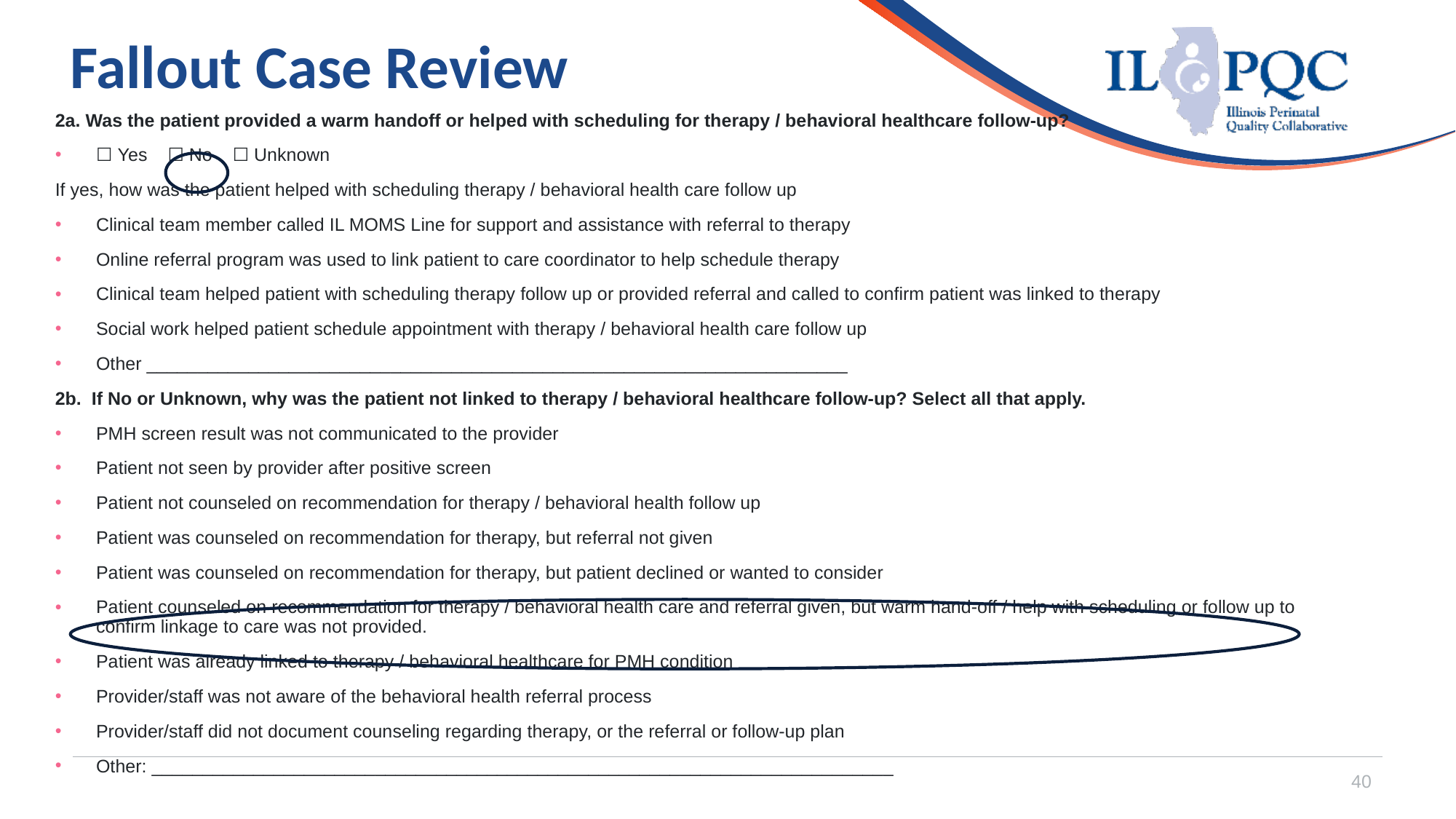

# Fallout Case Review

2a. Was the patient provided a warm handoff or helped with scheduling for therapy / behavioral healthcare follow-up?
☐ Yes    ☐ No    ☐ Unknown
If yes, how was the patient helped with scheduling therapy / behavioral health care follow up
Clinical team member called IL MOMS Line for support and assistance with referral to therapy
Online referral program was used to link patient to care coordinator to help schedule therapy
Clinical team helped patient with scheduling therapy follow up or provided referral and called to confirm patient was linked to therapy
Social work helped patient schedule appointment with therapy / behavioral health care follow up
Other _____________________________________________________________________
2b.  If No or Unknown, why was the patient not linked to therapy / behavioral healthcare follow-up? Select all that apply.
PMH screen result was not communicated to the provider
Patient not seen by provider after positive screen
Patient not counseled on recommendation for therapy / behavioral health follow up
Patient was counseled on recommendation for therapy, but referral not given
Patient was counseled on recommendation for therapy, but patient declined or wanted to consider
Patient counseled on recommendation for therapy / behavioral health care and referral given, but warm hand-off / help with scheduling or follow up to confirm linkage to care was not provided.
Patient was already linked to therapy / behavioral healthcare for PMH condition
Provider/staff was not aware of the behavioral health referral process
Provider/staff did not document counseling regarding therapy, or the referral or follow-up plan
Other: _________________________________________________________________________

40